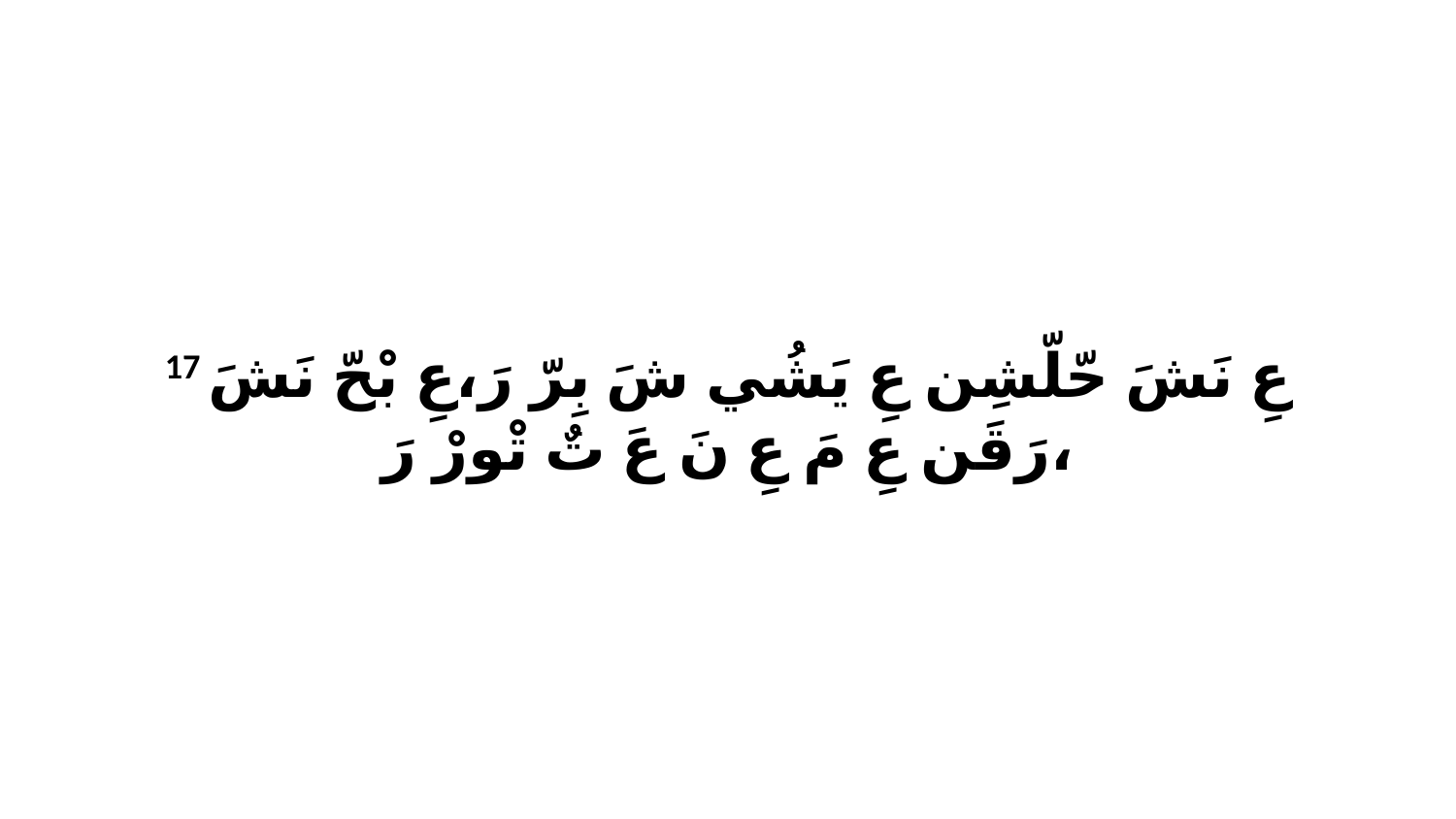

17 عِ نَشَ حّلّشِن عِ يَشُي شَ بِرّ رَ،عِ بْحّ نَشَ رَقَن عِ مَ عِ نَ عَ تٌ تْورْ رَ،